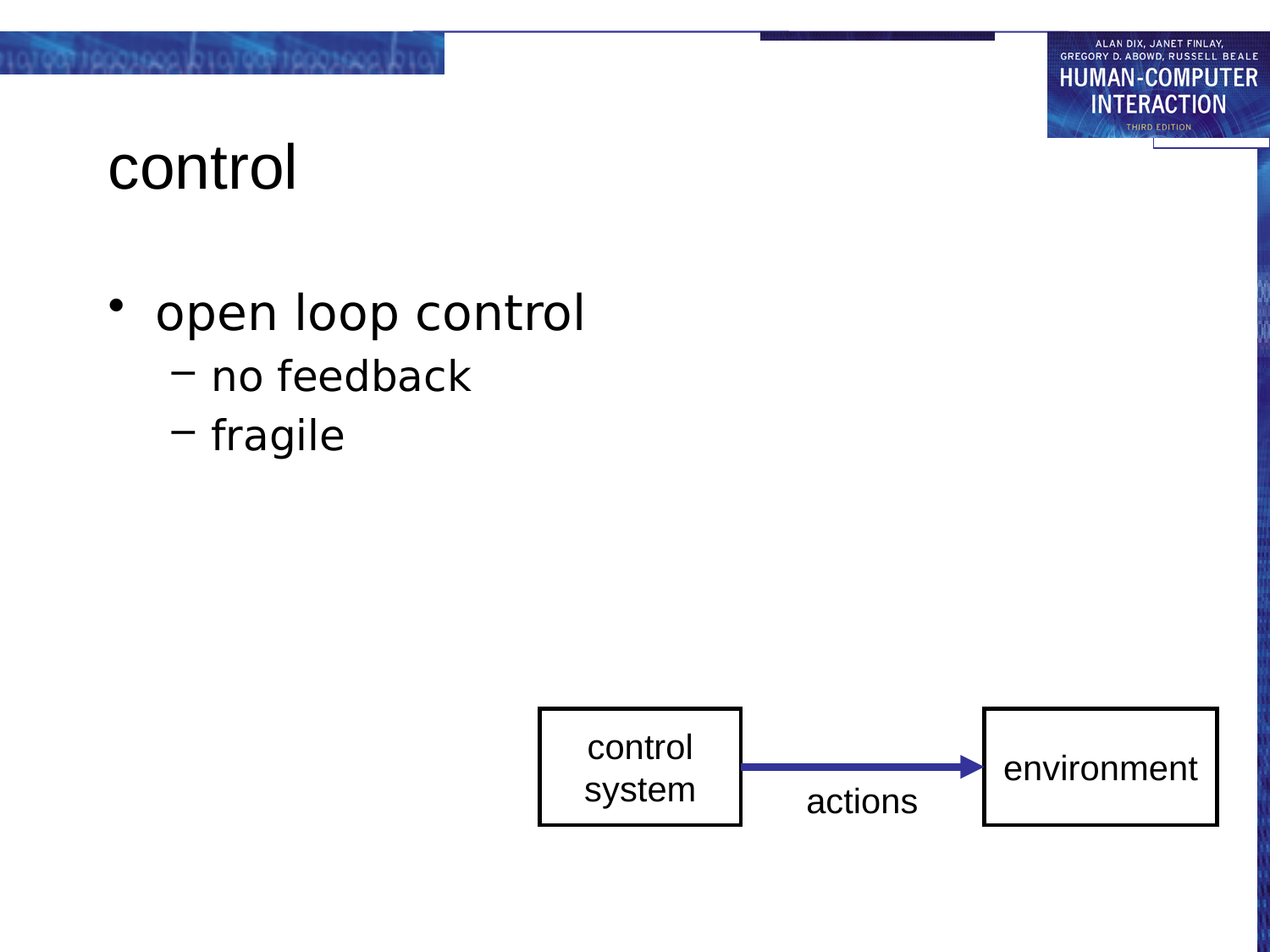

# control
open loop control
no feedback
fragile

control
system
environment
actions